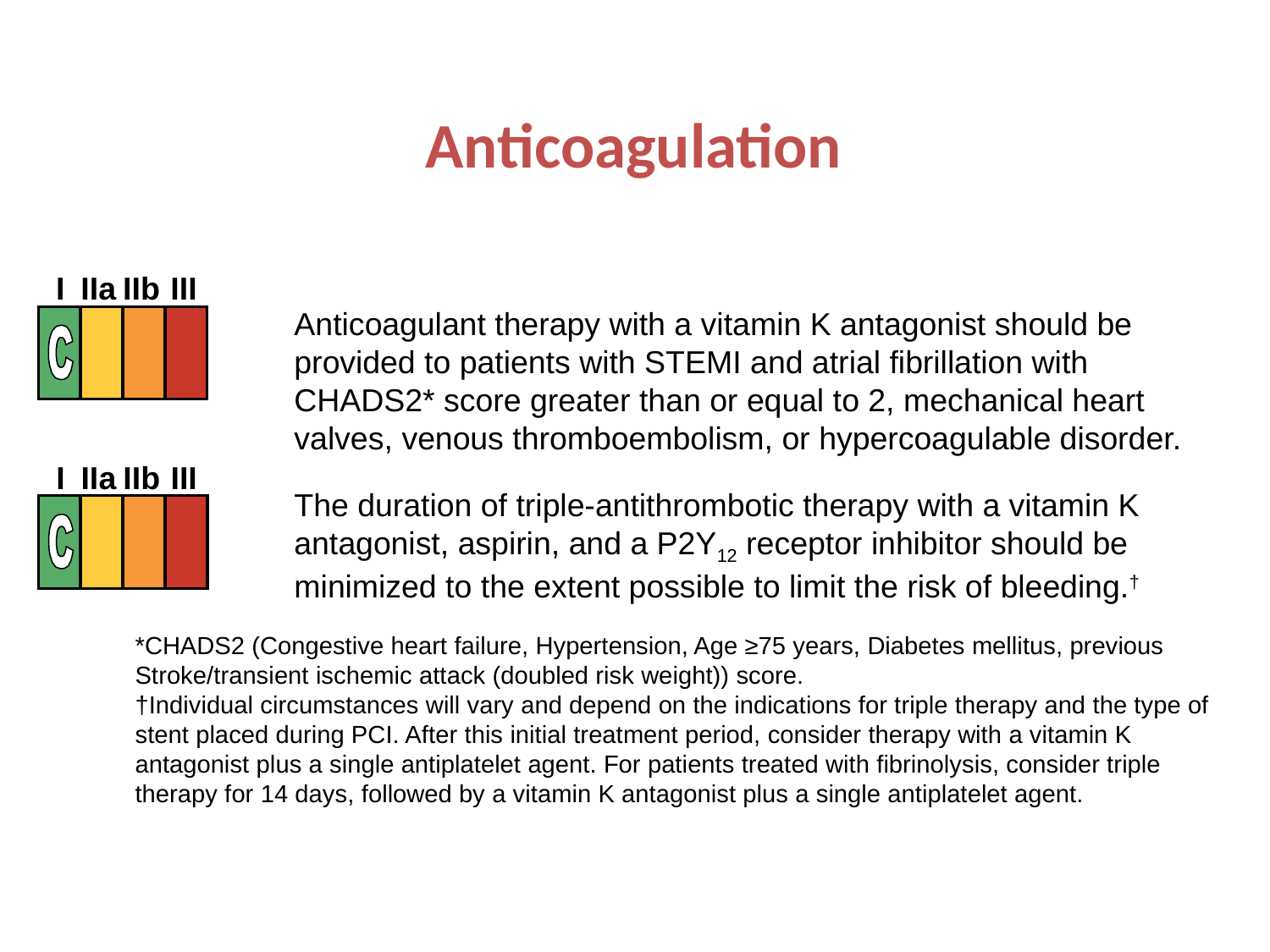

# Anticoagulation
I
IIa
IIb
III

Anticoagulant therapy with a vitamin K antagonist should be provided to patients with STEMI and atrial fibrillation with CHADS2* score greater than or equal to 2, mechanical heart valves, venous thromboembolism, or hypercoagulable disorder.
I
IIa
IIb
III

The duration of triple-antithrombotic therapy with a vitamin K antagonist, aspirin, and a P2Y12 receptor inhibitor should be minimized to the extent possible to limit the risk of bleeding.†
*CHADS2 (Congestive heart failure, Hypertension, Age ≥75 years, Diabetes mellitus, previous Stroke/transient ischemic attack (doubled risk weight)) score.
†Individual circumstances will vary and depend on the indications for triple therapy and the type of stent placed during PCI. After this initial treatment period, consider therapy with a vitamin K antagonist plus a single antiplatelet agent. For patients treated with fibrinolysis, consider triple therapy for 14 days, followed by a vitamin K antagonist plus a single antiplatelet agent.